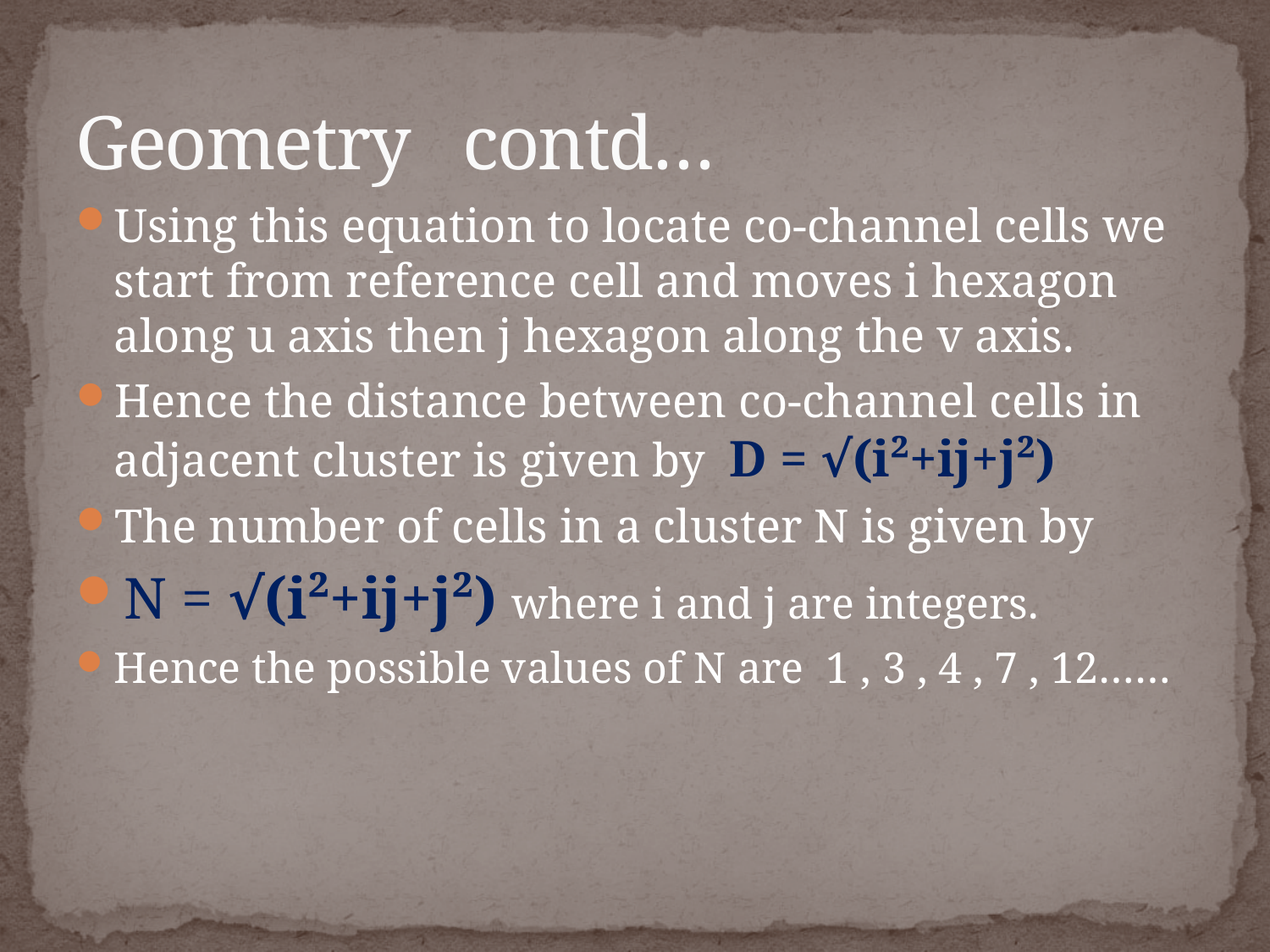

# Geometry   contd…
Using this equation to locate co-channel cells we start from reference cell and moves i hexagon along u axis then j hexagon along the v axis.
Hence the distance between co-channel cells in adjacent cluster is given by  D = √(i²+ij+j²)
The number of cells in a cluster N is given by
N = √(i²+ij+j²) where i and j are integers.
Hence the possible values of N are  1 , 3 , 4 , 7 , 12……